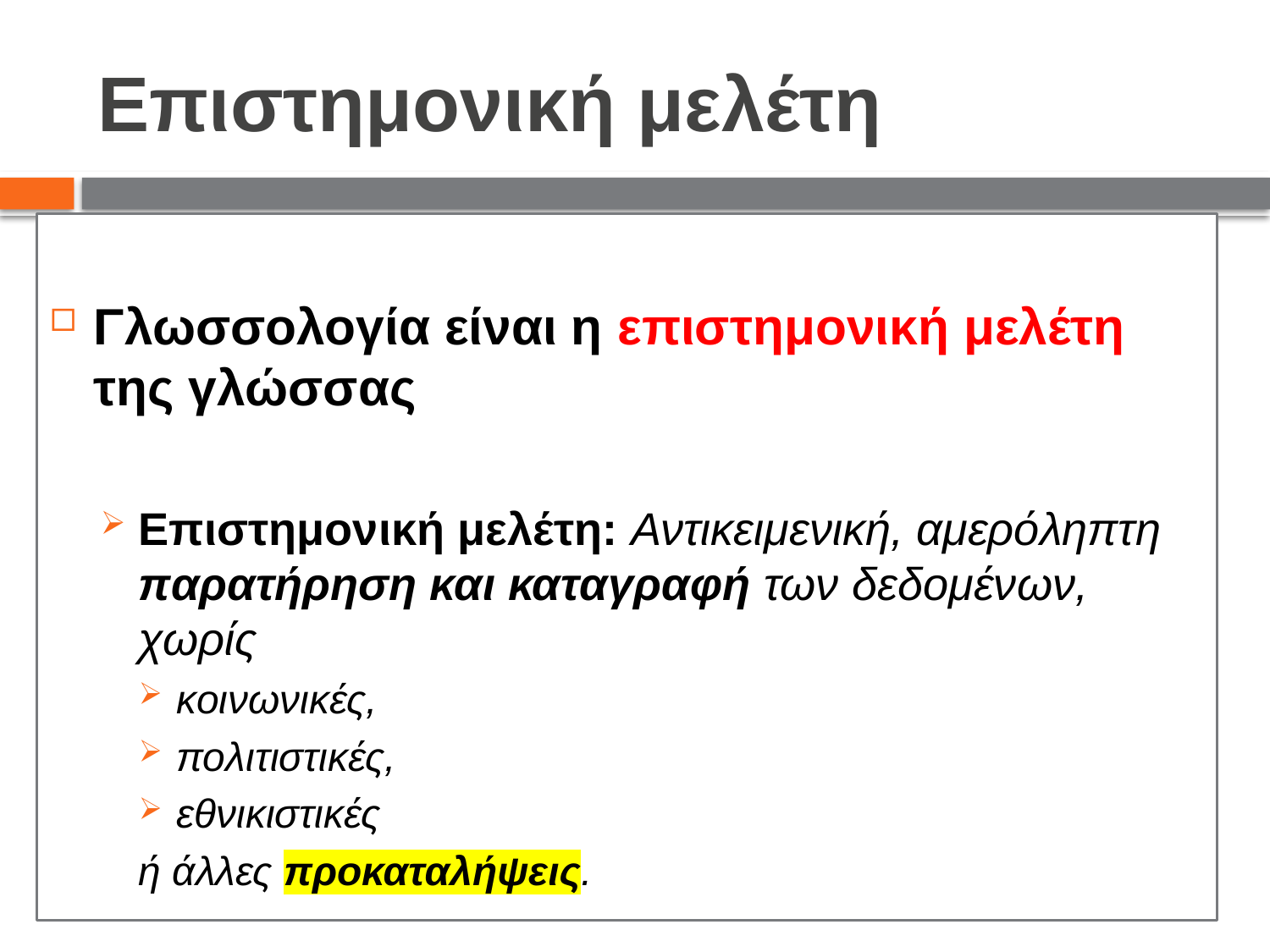

# Επιστημονική μελέτη

Γλωσσολογία είναι η επιστημονική μελέτη της γλώσσας

Επιστημονική μελέτη: Αντικειμενική, αμερόληπτη παρατήρηση και καταγραφή των δεδομένων, χωρίς
κοινωνικές,
πολιτιστικές,
εθνικιστικές
ή άλλες προκαταλήψεις.